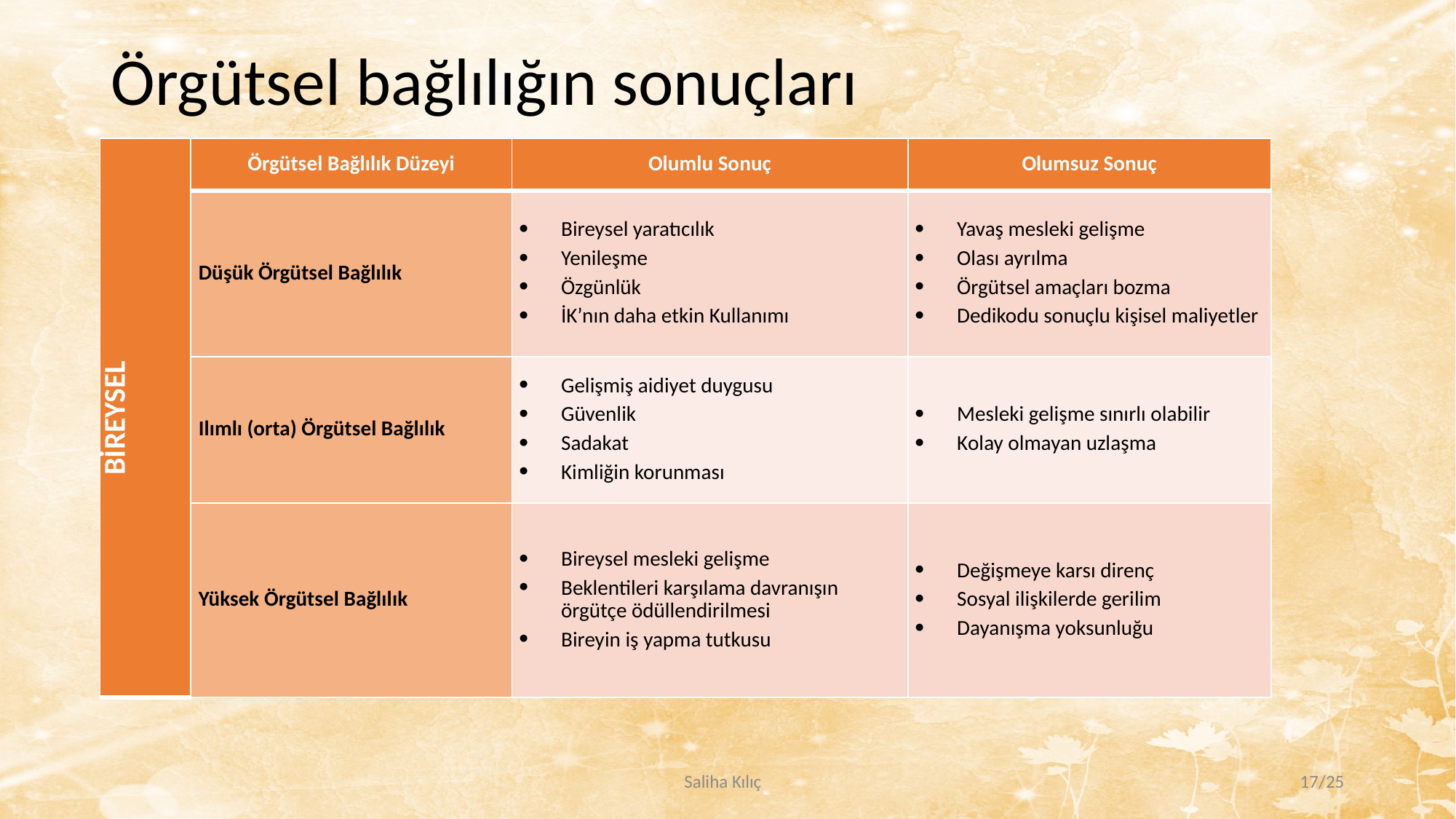

# Örgütsel bağlılığın sonuçları
| BİREYSEL | Örgütsel Bağlılık Düzeyi | Olumlu Sonuç | Olumsuz Sonuç |
| --- | --- | --- | --- |
|  | Düşük Örgütsel Bağlılık | Bireysel yaratıcılık Yenileşme Özgünlük İK’nın daha etkin Kullanımı | Yavaş mesleki gelişme Olası ayrılma Örgütsel amaçları bozma Dedikodu sonuçlu kişisel maliyetler |
|  | Ilımlı (orta) Örgütsel Bağlılık | Gelişmiş aidiyet duygusu Güvenlik Sadakat Kimliğin korunması | Mesleki gelişme sınırlı olabilir Kolay olmayan uzlaşma |
|  | Yüksek Örgütsel Bağlılık | Bireysel mesleki gelişme Beklentileri karşılama davranışın örgütçe ödüllendirilmesi Bireyin iş yapma tutkusu | Değişmeye karsı direnç Sosyal ilişkilerde gerilim Dayanışma yoksunluğu |
Saliha Kılıç
17/25